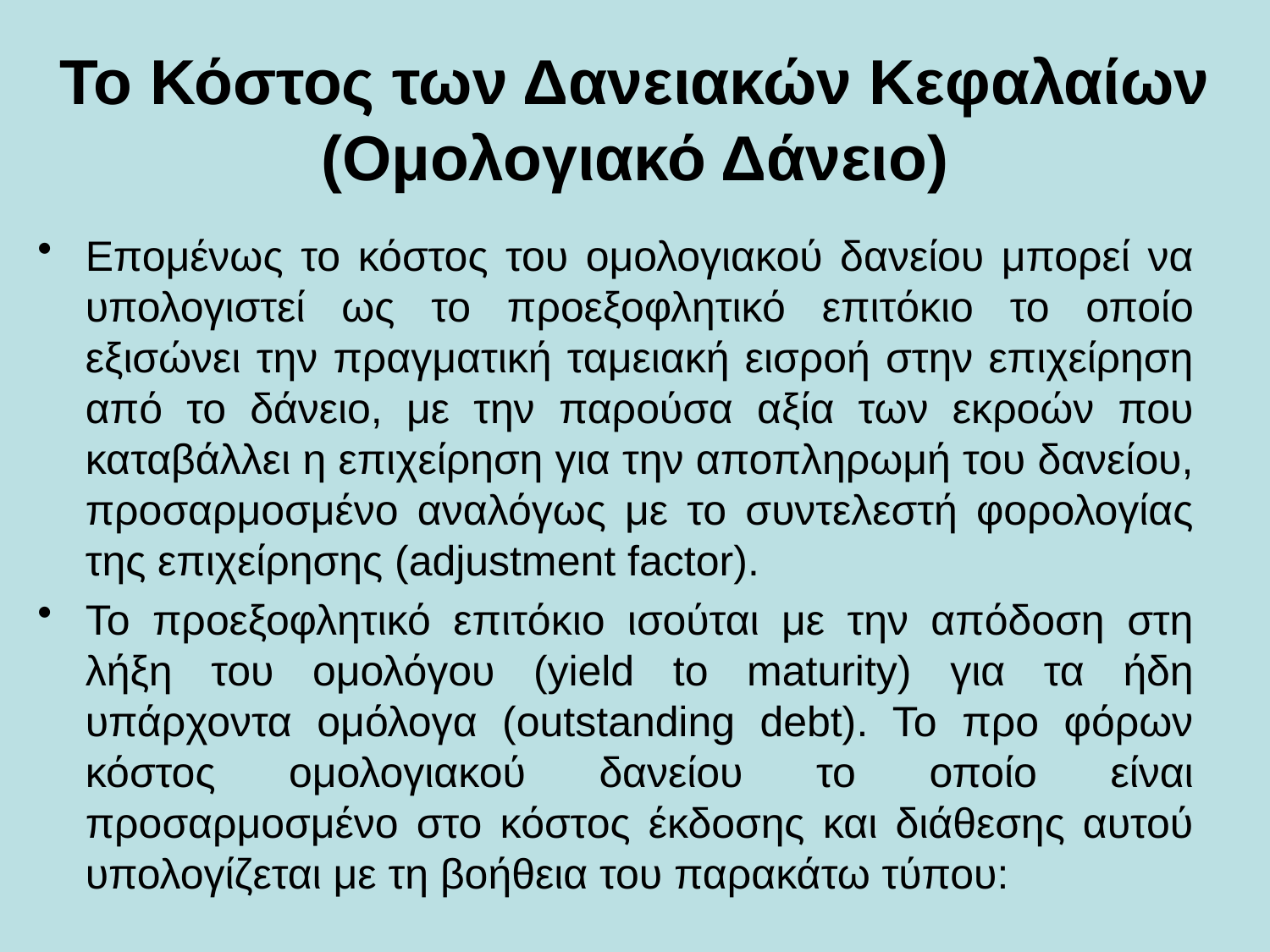

# Το Κόστος των Δανειακών Κεφαλαίων (Ομολογιακό Δάνειο)
Επομένως το κόστος του ομολογιακού δανείου μπορεί να υπολογιστεί ως το προεξοφλητικό επιτόκιο το οποίο εξισώνει την πραγματική ταμειακή εισροή στην επιχείρηση από το δάνειο, με την παρούσα αξία των εκροών που καταβάλλει η επιχείρηση για την αποπληρωμή του δανείου, προσαρμοσμένο αναλόγως με το συντελεστή φορολογίας της επιχείρησης (adjustment factor).
Το προεξοφλητικό επιτόκιο ισούται με την απόδοση στη λήξη του ομολόγου (yield to maturity) για τα ήδη υπάρχοντα ομόλογα (outstanding debt). Το προ φόρων κόστος ομολογιακού δανείου το οποίο είναι προσαρμοσμένο στο κόστος έκδοσης και διάθεσης αυτού υπολογίζεται με τη βοήθεια του παρακάτω τύπου: